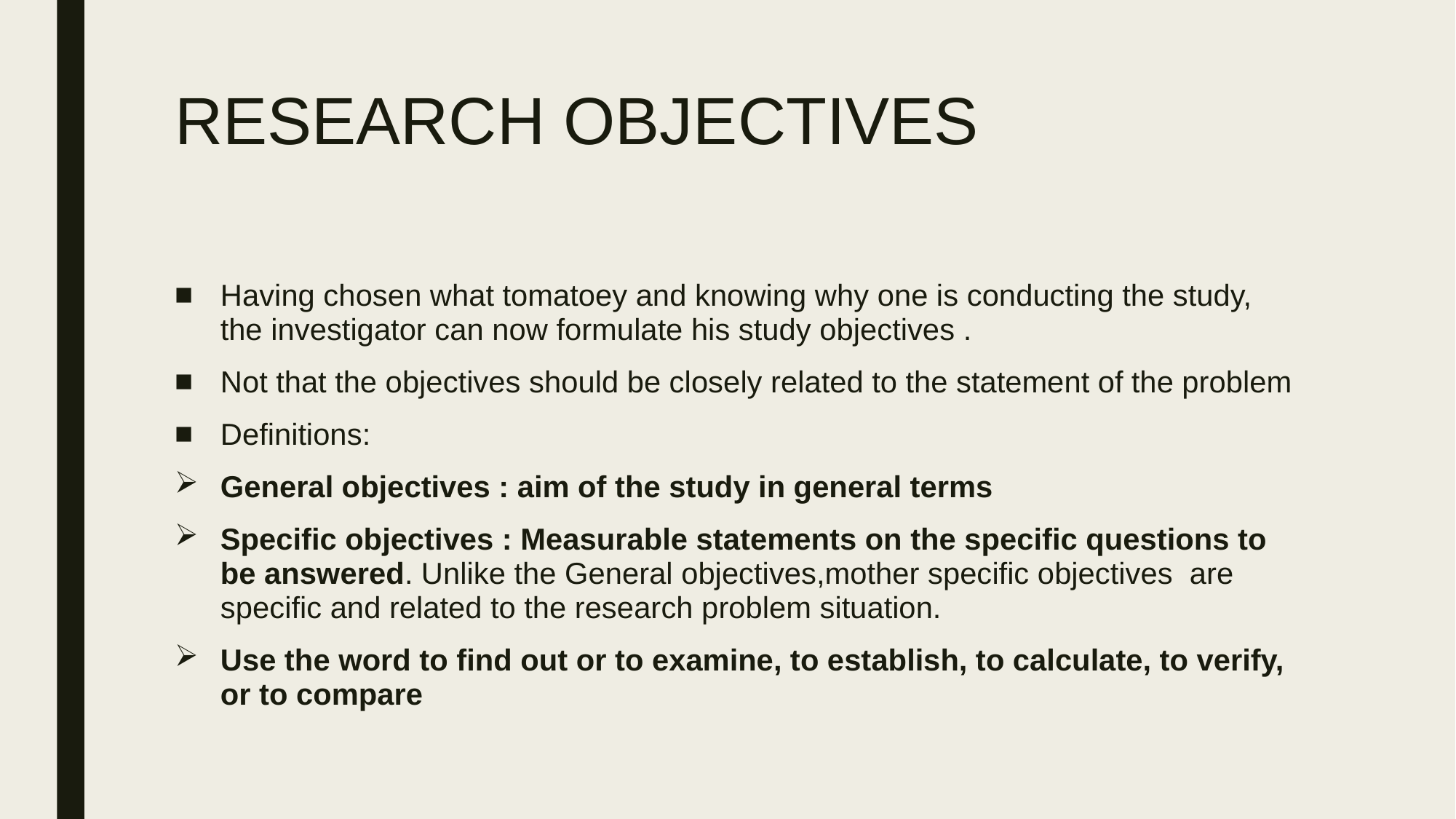

# RESEARCH OBJECTIVES
Having chosen what tomatoey and knowing why one is conducting the study, the investigator can now formulate his study objectives .
Not that the objectives should be closely related to the statement of the problem
Definitions:
General objectives : aim of the study in general terms
Specific objectives : Measurable statements on the specific questions to be answered. Unlike the General objectives,mother specific objectives  are specific and related to the research problem situation.
Use the word to find out or to examine, to establish, to calculate, to verify, or to compare